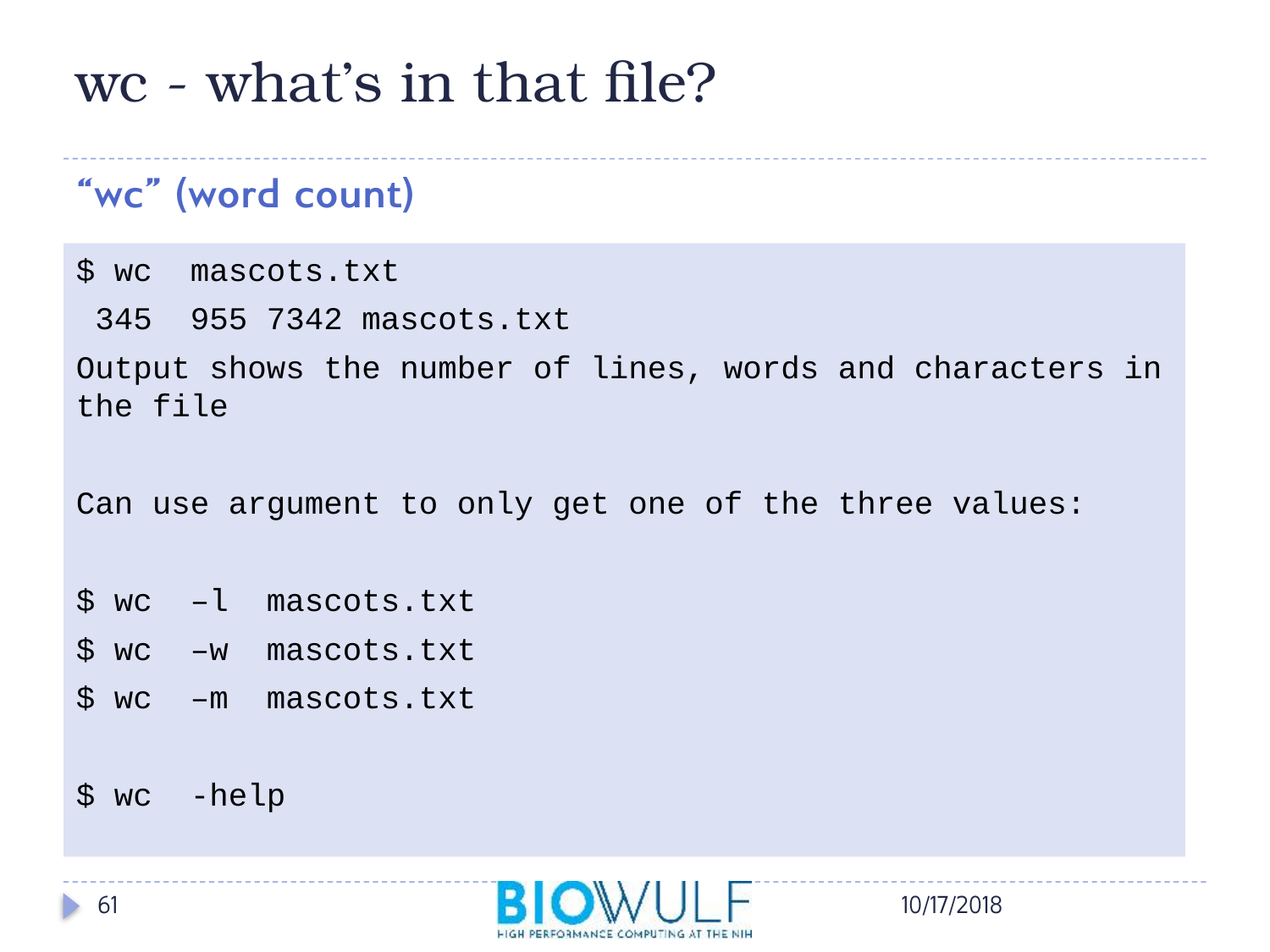

# wc - what’s in that file?
“wc” (word count)
$ wc  mascots.txt
 345  955 7342 mascots.txt
Output shows the number of lines, words and characters in the file

Can use argument to only get one of the three values:

$ wc  –l  mascots.txt
$ wc  –w  mascots.txt
$ wc  –m  mascots.txt

$ wc  -help
61
10/17/2018